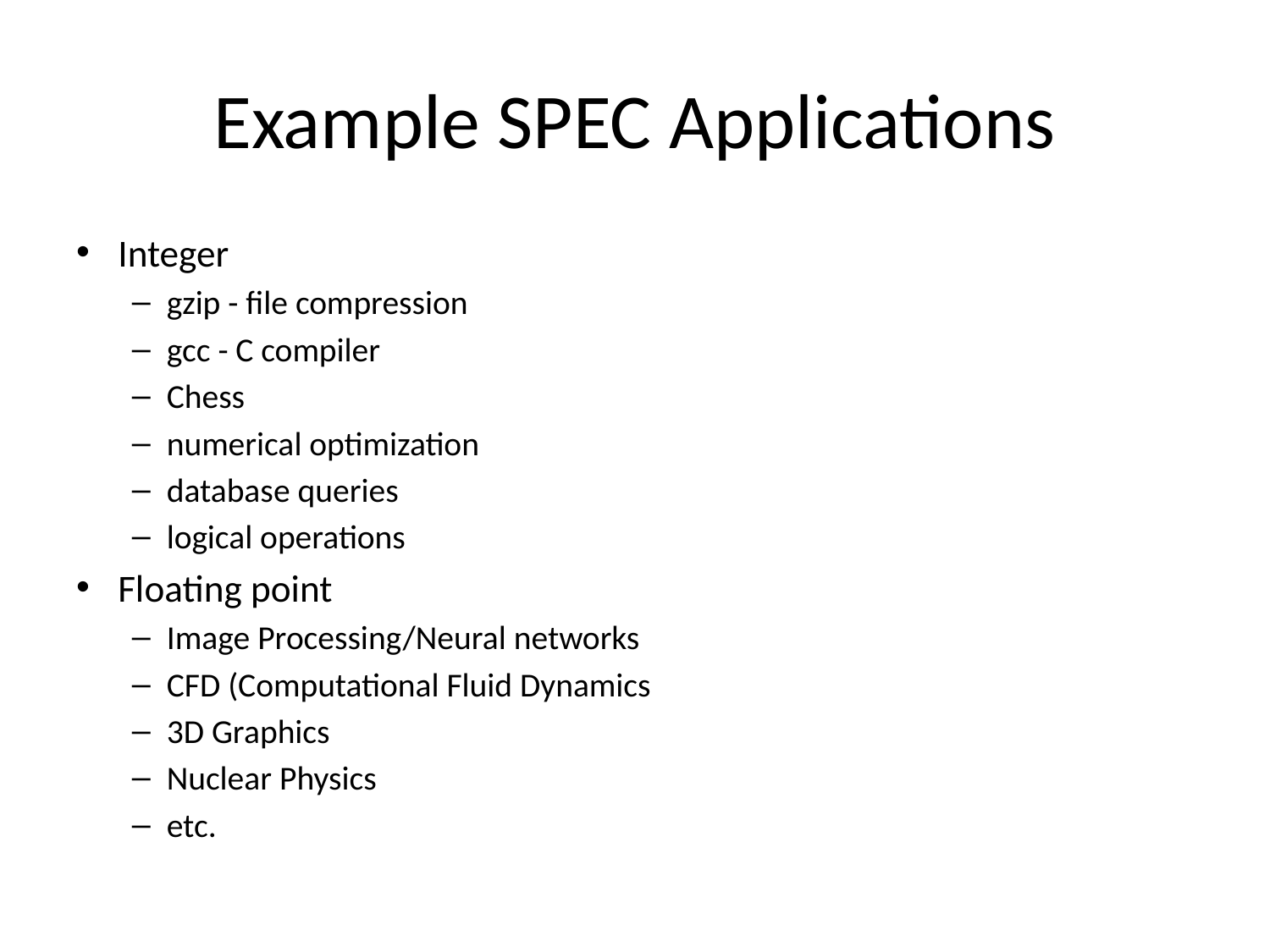

# Example SPEC Applications
Integer
gzip - file compression
gcc - C compiler
Chess
numerical optimization
database queries
logical operations
Floating point
Image Processing/Neural networks
CFD (Computational Fluid Dynamics
3D Graphics
Nuclear Physics
etc.